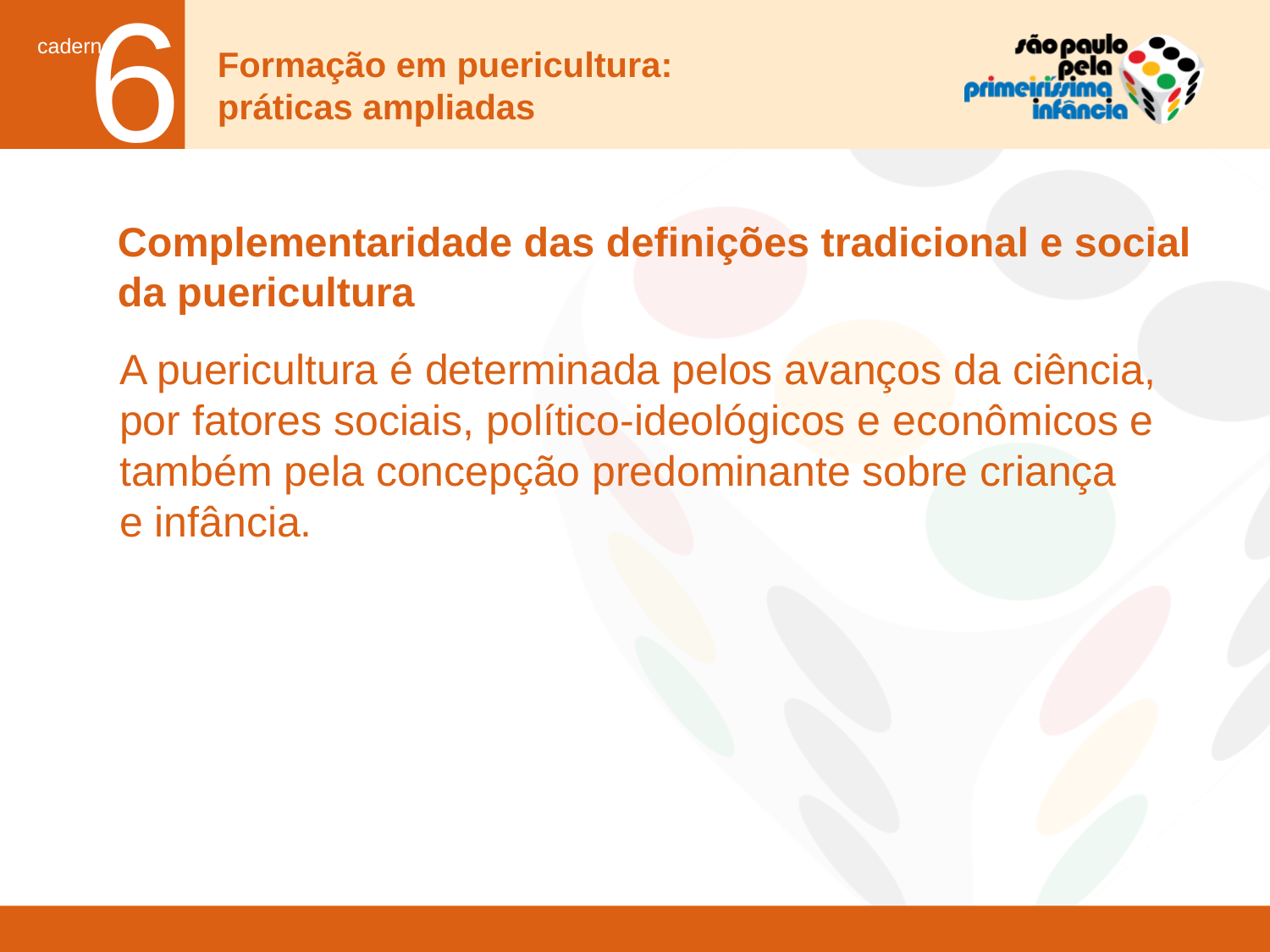

# Complementaridade das definições tradicional e social da puericultura
A puericultura é determinada pelos avanços da ciência, por fatores sociais, político-ideológicos e econômicos e também pela concepção predominante sobre criança
e infância.